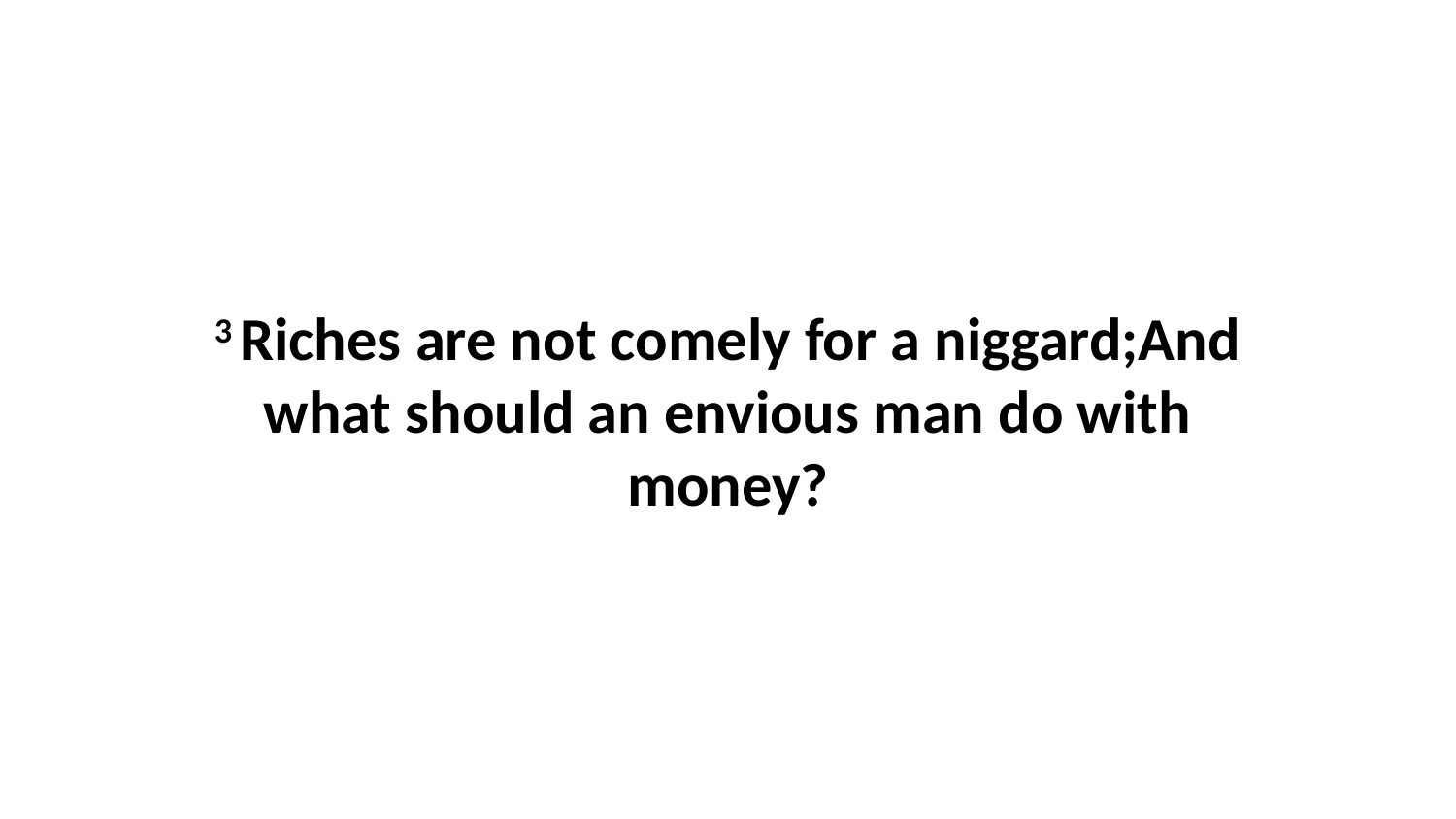

3 Riches are not comely for a niggard;And what should an envious man do with money?